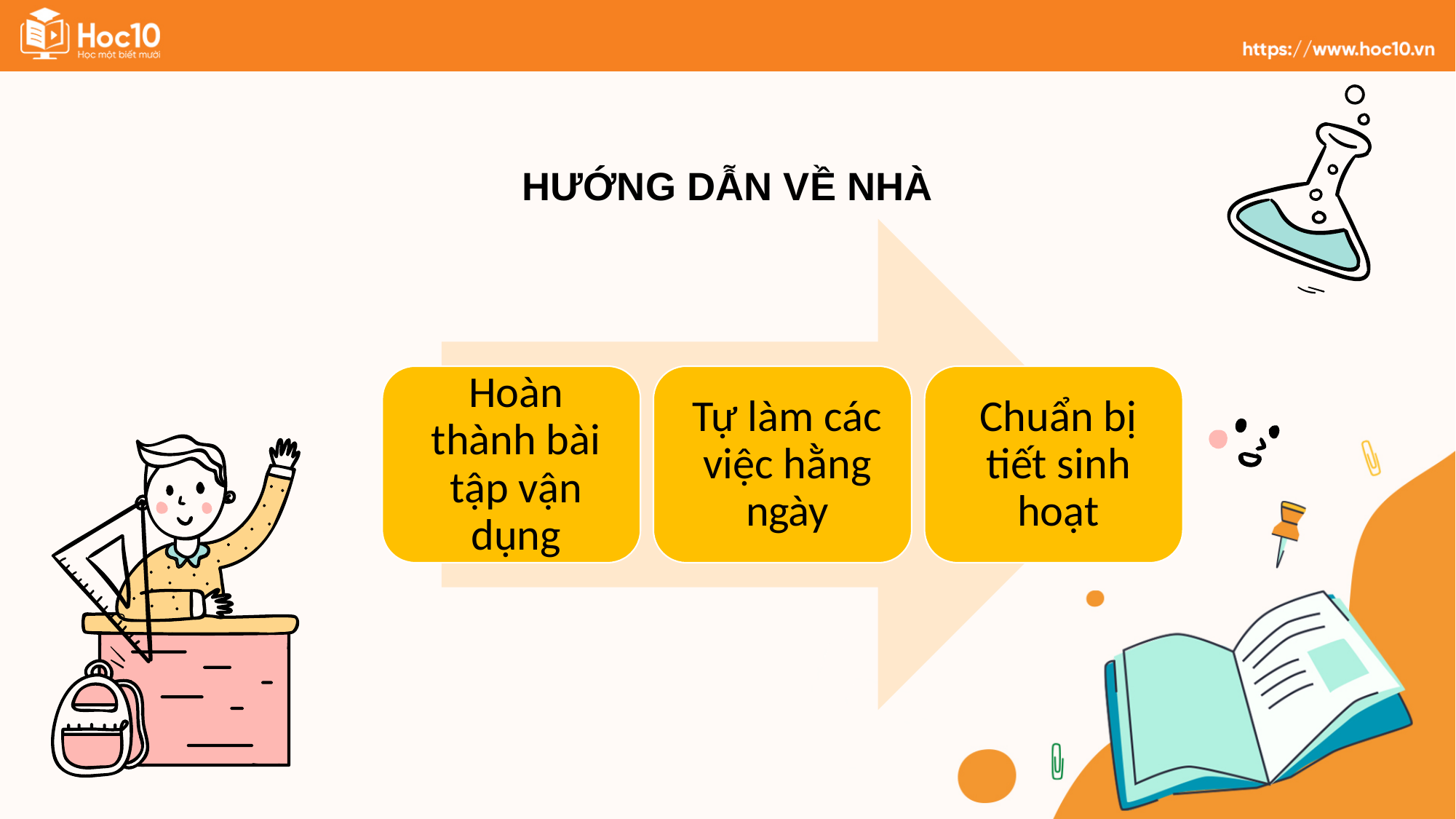

# HƯỚNG DẪN VỀ NHÀ
Hoàn thành bài tập vận dụng
Tự làm các việc hằng ngày
Chuẩn bị tiết sinh hoạt